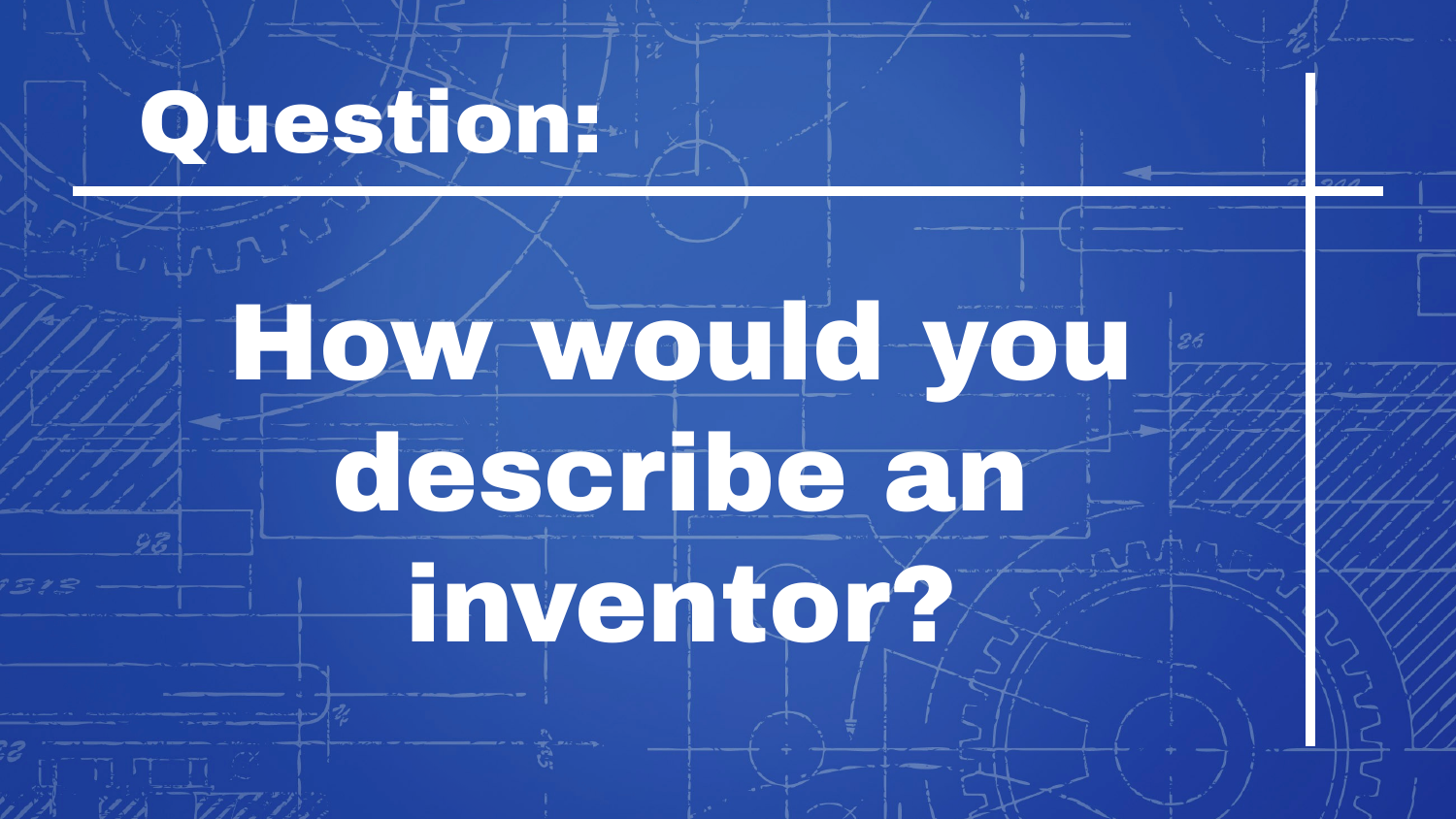

Question:
How would you describe an inventor?